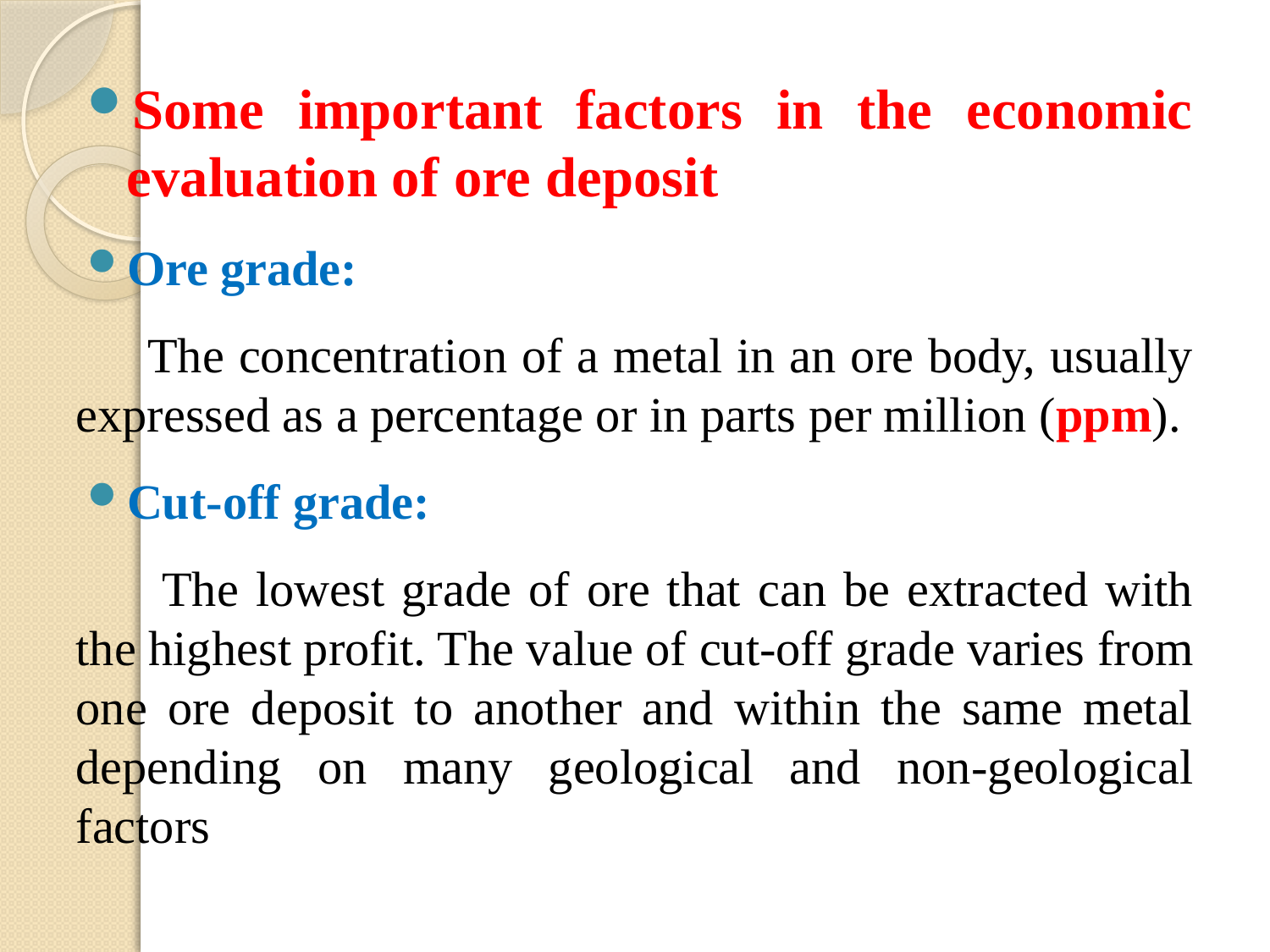

Some important factors in the economic evaluation of ore deposit
Ore grade:
     The concentration of a metal in an ore body, usually expressed as a percentage or in parts per million (ppm).
Cut-off grade:
     The lowest grade of ore that can be extracted with the highest profit. The value of cut-off grade varies from one ore deposit to another and within the same metal depending on many geological and non-geological factors